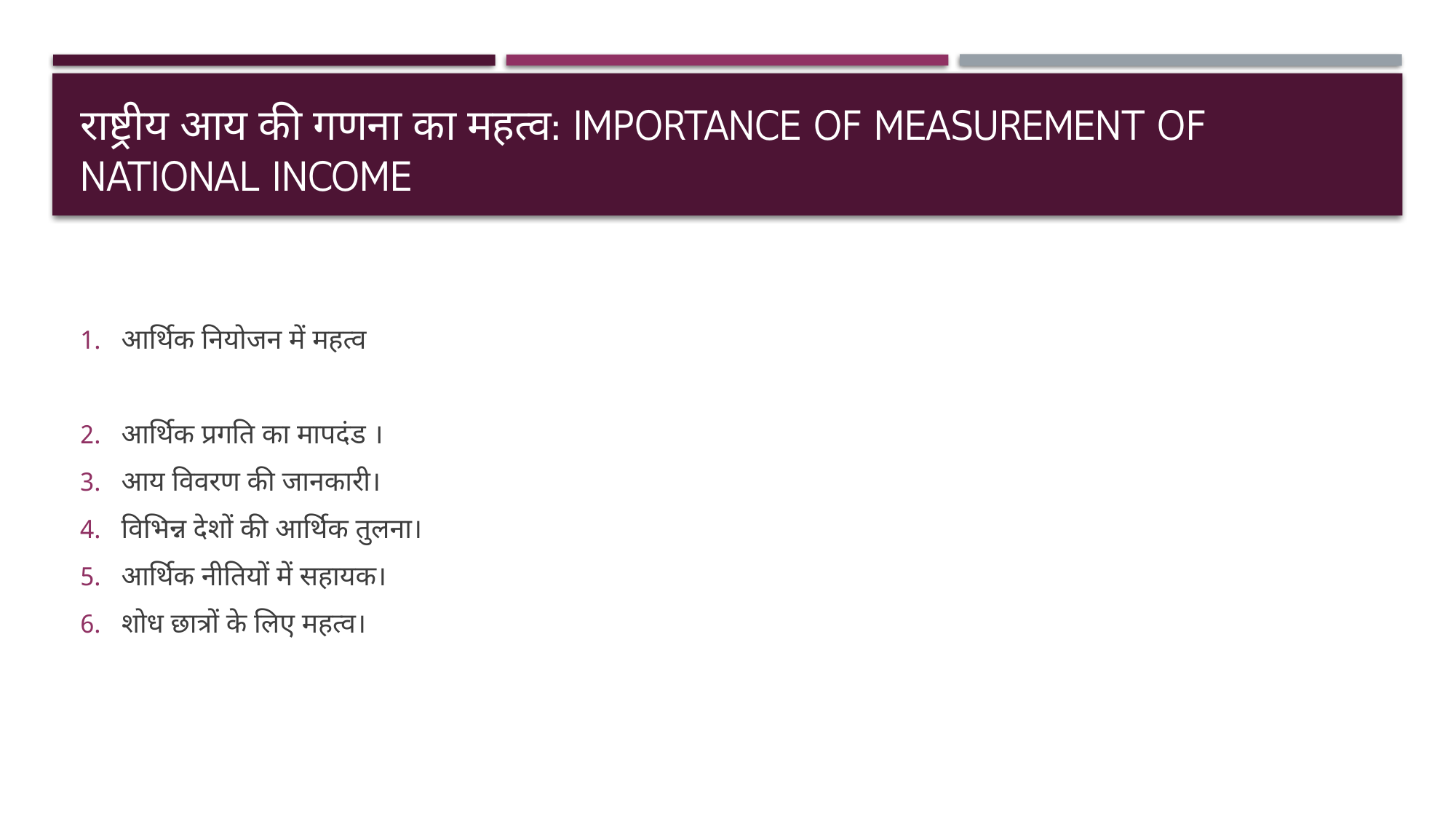

# राष्ट्रीय आय की गणना का महत्व: importance of measurement of National income
आर्थिक नियोजन में महत्व

आर्थिक प्रगति का मापदंड ।
आय विवरण की जानकारी।
विभिन्न देशों की आर्थिक तुलना।
आर्थिक नीतियों में सहायक।
शोध छात्रों के लिए महत्व।